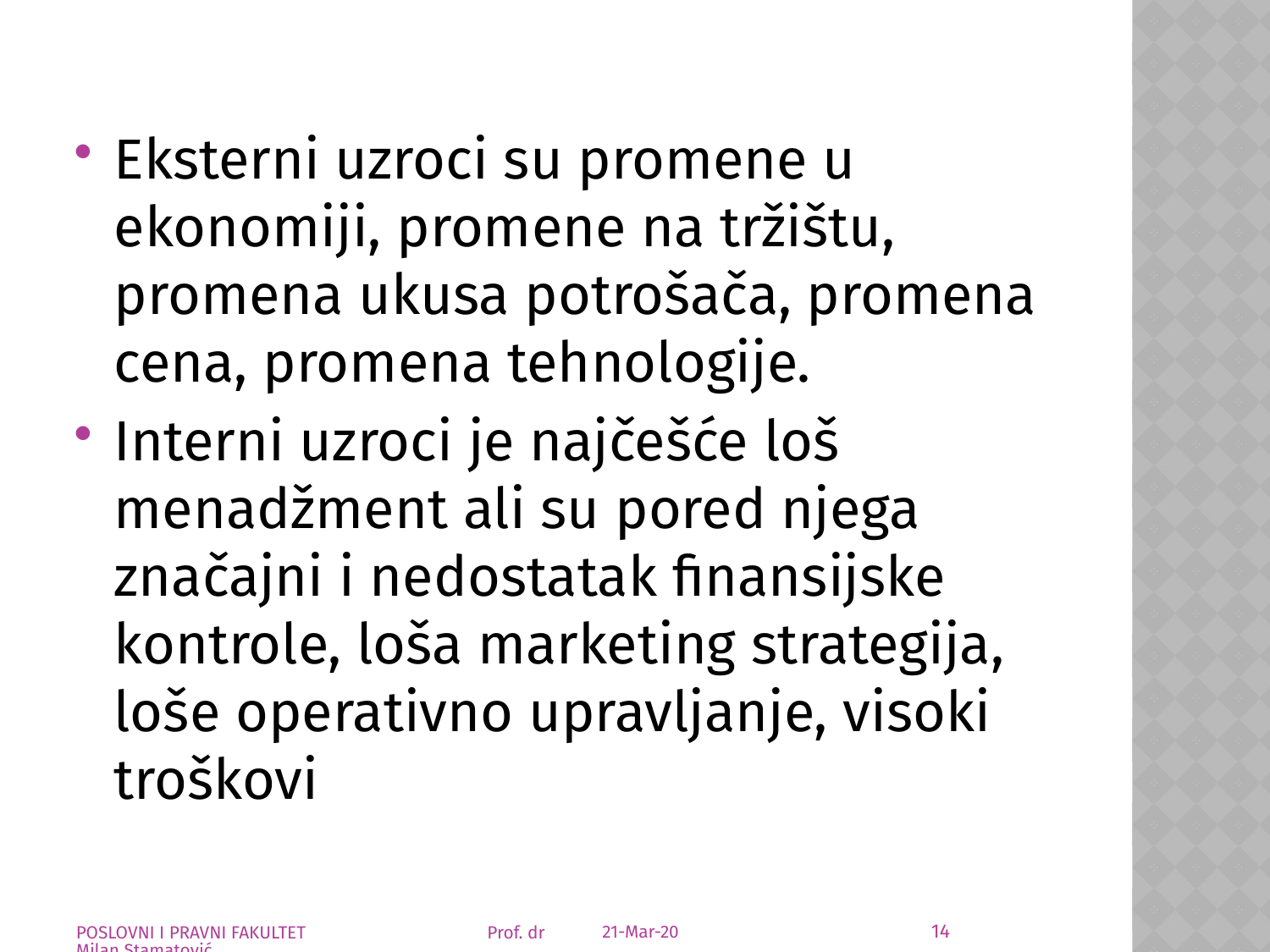

Eksterni uzroci su promene u ekonomiji, promene na tržištu, promena ukusa potrošača, promena cena, promena tehnologije.
Interni uzroci je najčešće loš menadžment ali su pored njega značajni i nedostatak finansijske kontrole, loša marketing strategija, loše operativno upravljanje, visoki troškovi
14
POSLOVNI I PRAVNI FAKULTET                                       Prof. dr Milan Stamatović
21-Mar-20